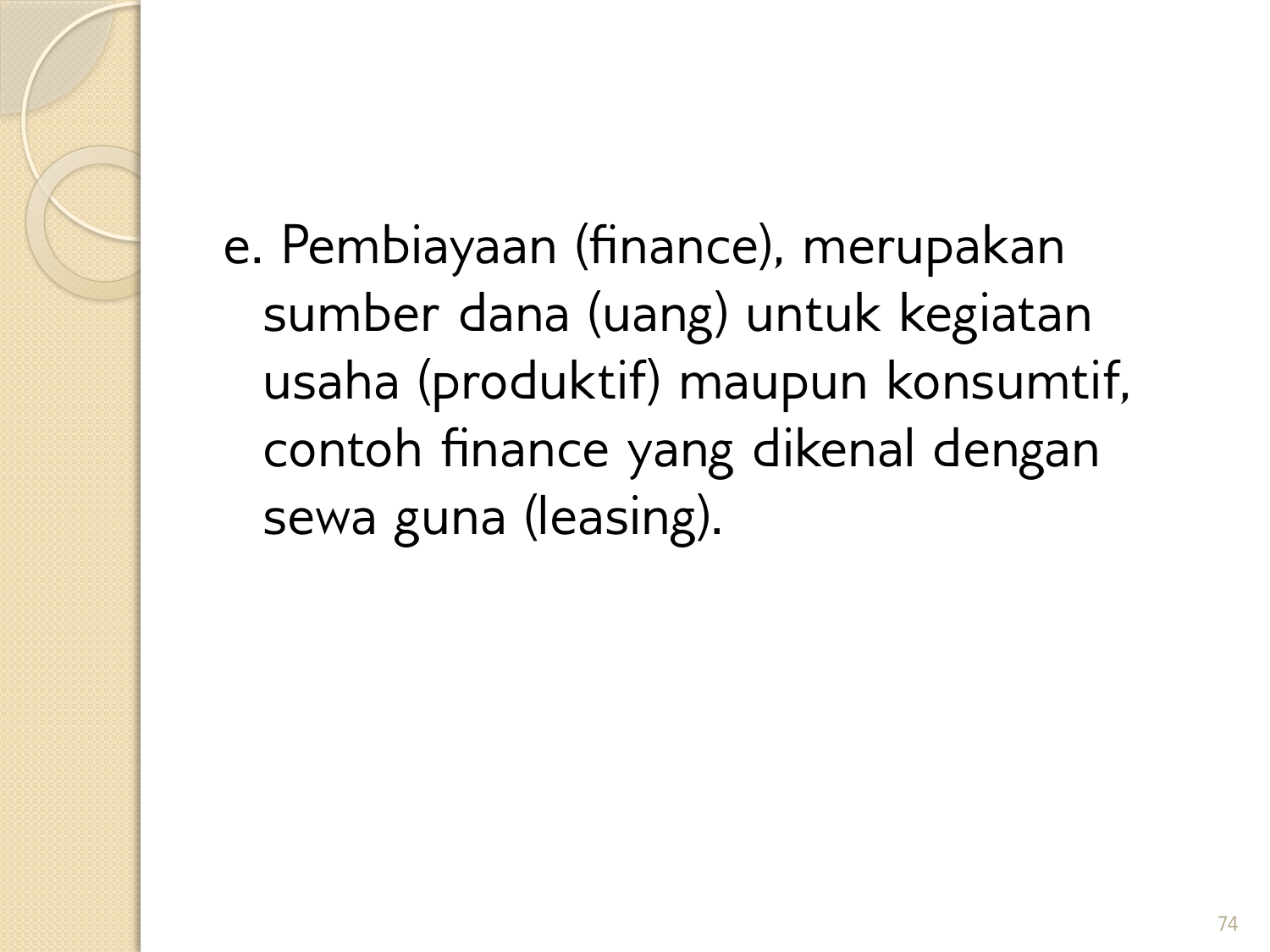

e. Pembiayaan (finance), merupakan sumber dana (uang) untuk kegiatan usaha (produktif) maupun konsumtif, contoh finance yang dikenal dengan sewa guna (leasing).
74